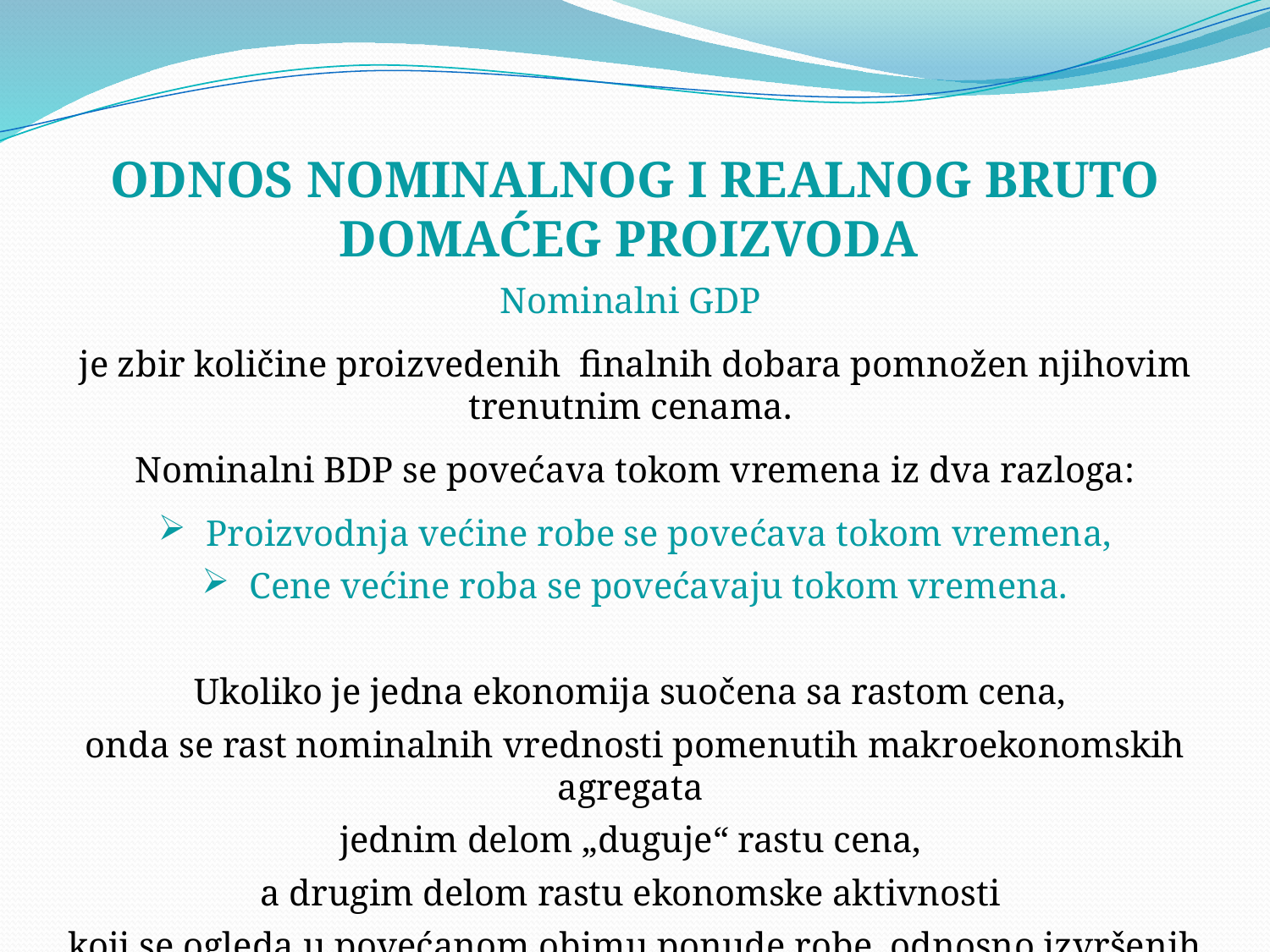

ODNOS NOMINALNOG I REALNOG BRUTO DOMAĆEG PROIZVODA

Nominalni GDP
je zbir količine proizvedenih  finalnih dobara pomnožen njihovim trenutnim cenama.
Nominalni BDP se povećava tokom vremena iz dva razloga:
Proizvodnja većine robe se povećava tokom vremena,
Cene većine roba se povećavaju tokom vremena.

Ukoliko je jedna ekonomija suočena sa rastom cena,
onda se rast nominalnih vrednosti pomenutih makroekonomskih agregata
jednim delom „duguje“ rastu cena,
a drugim delom rastu ekonomske aktivnosti
koji se ogleda u povećanom obimu ponude robe, odnosno izvršenih usluga.